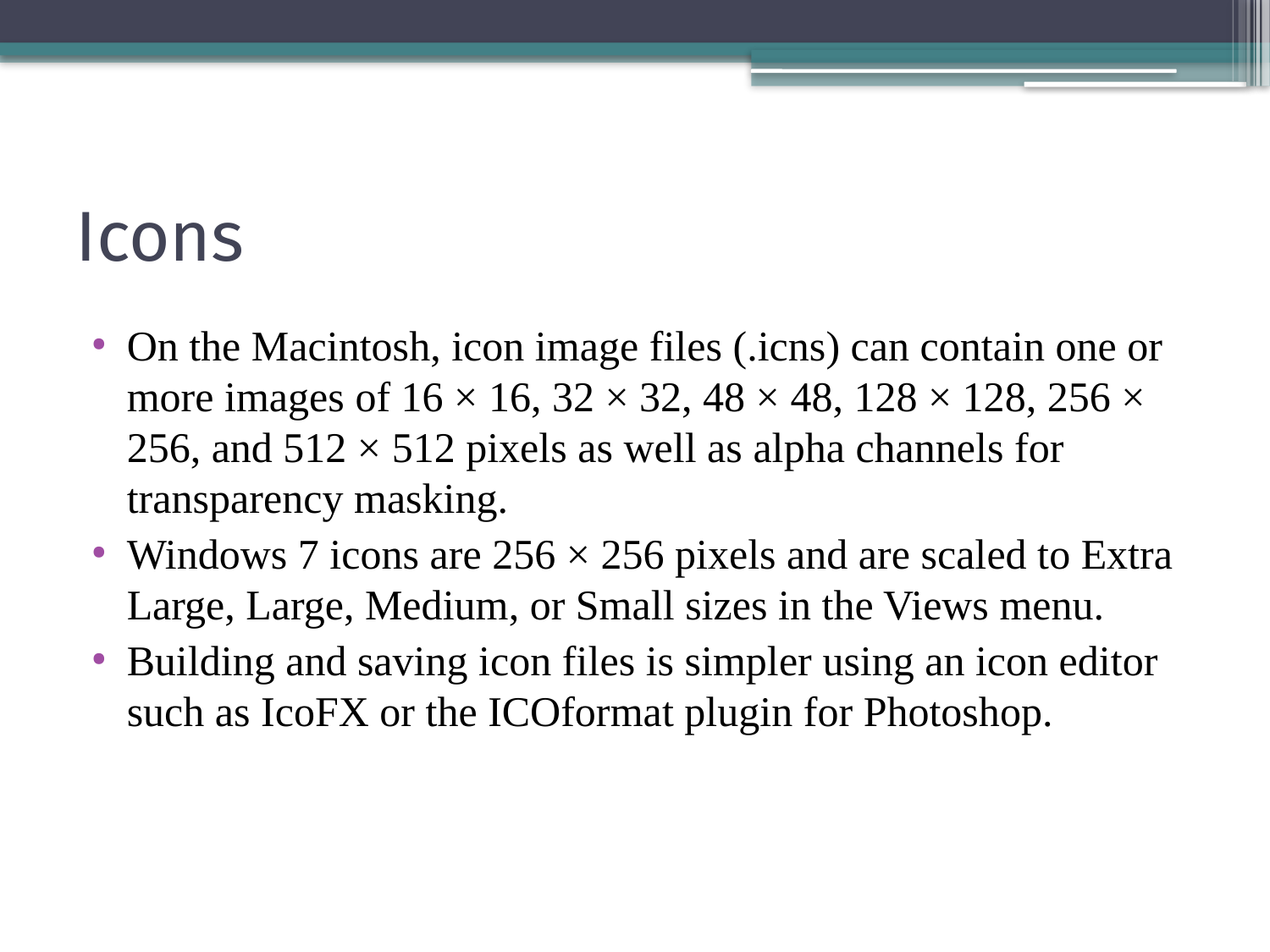

# Icons
On the Macintosh, icon image files (.icns) can contain one or more images of 16 × 16, 32 × 32, 48 × 48, 128 × 128, 256 × 256, and 512 × 512 pixels as well as alpha channels for transparency masking.
Windows 7 icons are 256 × 256 pixels and are scaled to Extra Large, Large, Medium, or Small sizes in the Views menu.
Building and saving icon files is simpler using an icon editor such as IcoFX or the ICOformat plugin for Photoshop.